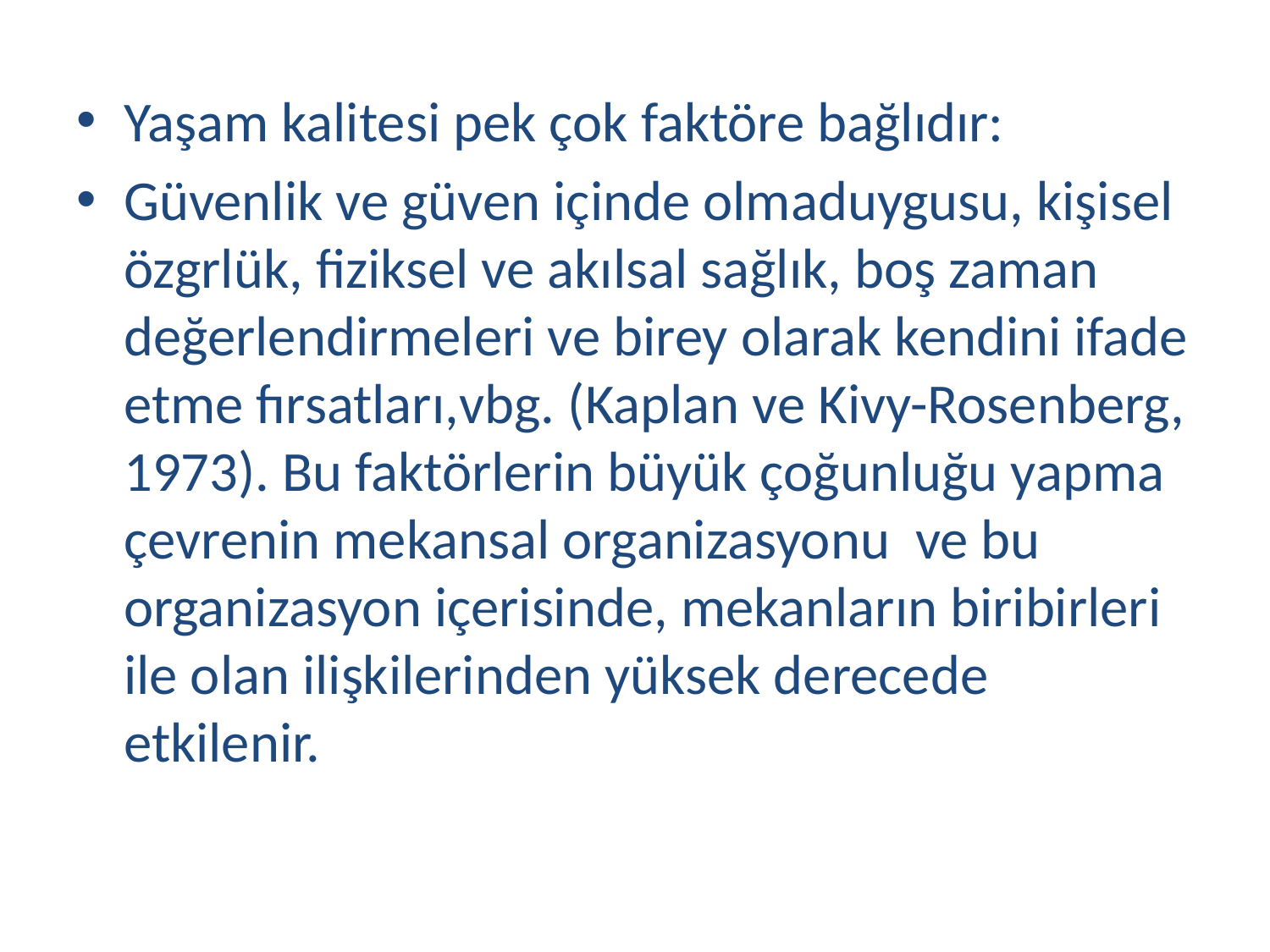

Yaşam kalitesi pek çok faktöre bağlıdır:
Güvenlik ve güven içinde olmaduygusu, kişisel özgrlük, fiziksel ve akılsal sağlık, boş zaman değerlendirmeleri ve birey olarak kendini ifade etme fırsatları,vbg. (Kaplan ve Kivy-Rosenberg, 1973). Bu faktörlerin büyük çoğunluğu yapma çevrenin mekansal organizasyonu  ve bu organizasyon içerisinde, mekanların biribirleri ile olan ilişkilerinden yüksek derecede etkilenir.